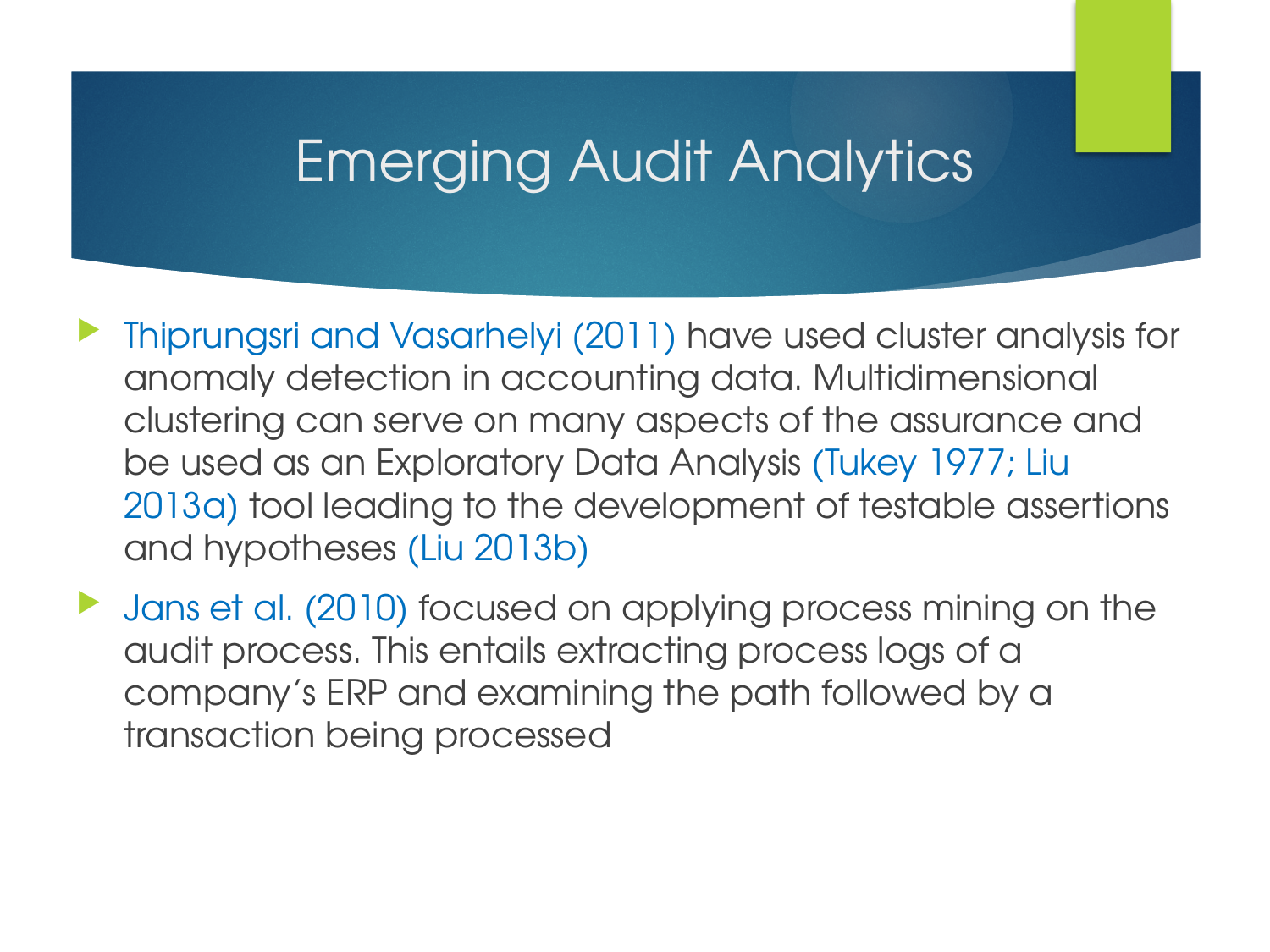

# Emerging Audit Analytics
Thiprungsri and Vasarhelyi (2011) have used cluster analysis for anomaly detection in accounting data. Multidimensional clustering can serve on many aspects of the assurance and be used as an Exploratory Data Analysis (Tukey 1977; Liu 2013a) tool leading to the development of testable assertions and hypotheses (Liu 2013b)
Jans et al. (2010) focused on applying process mining on the audit process. This entails extracting process logs of a company’s ERP and examining the path followed by a transaction being processed

2-18